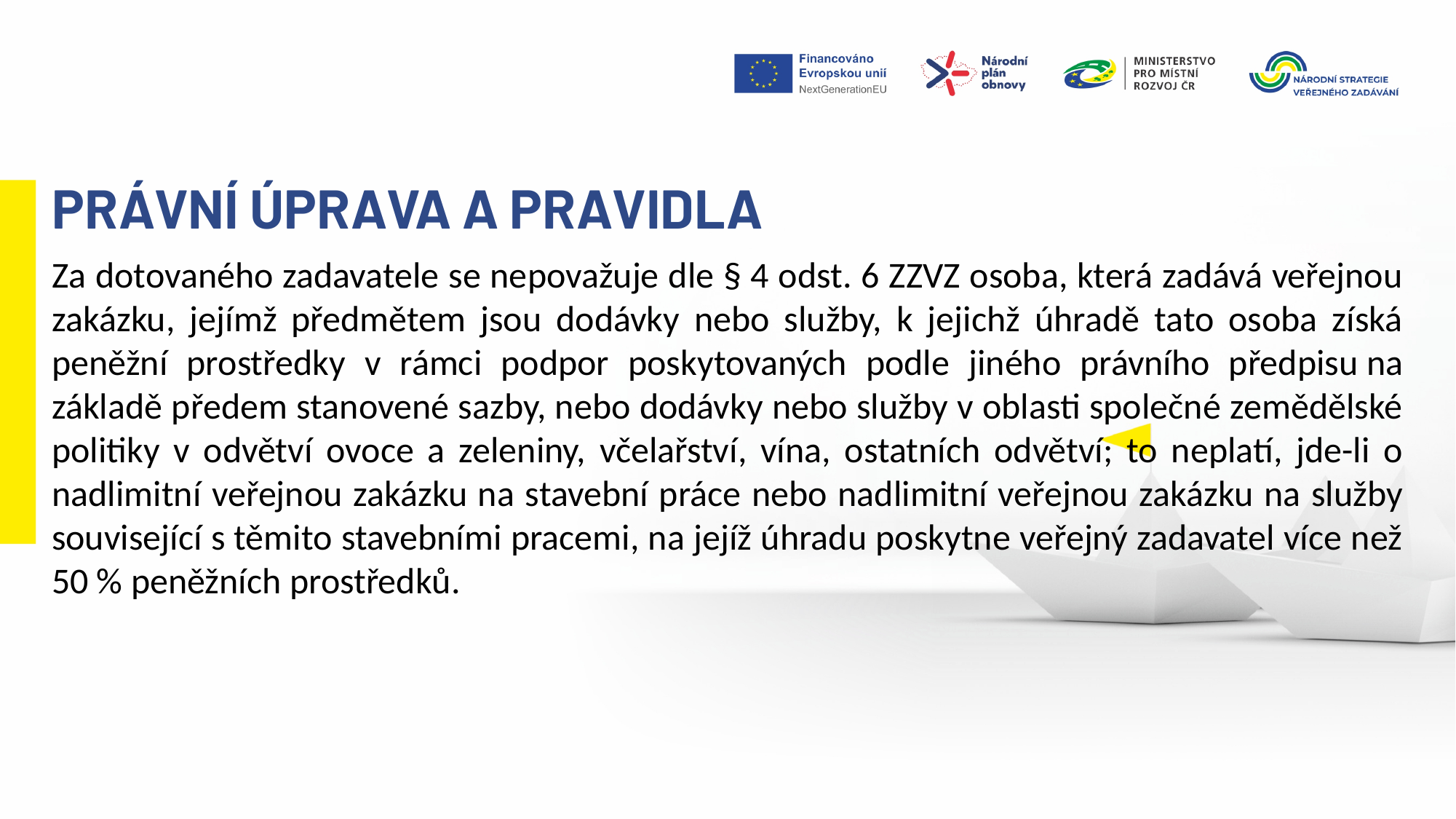

Právní úprava a pravidla
Za dotovaného zadavatele se nepovažuje dle § 4 odst. 6 ZZVZ osoba, která zadává veřejnou zakázku, jejímž předmětem jsou dodávky nebo služby, k jejichž úhradě tato osoba získá peněžní prostředky v rámci podpor poskytovaných podle jiného právního předpisu na základě předem stanovené sazby, nebo dodávky nebo služby v oblasti společné zemědělské politiky v odvětví ovoce a zeleniny, včelařství, vína, ostatních odvětví; to neplatí, jde-li o nadlimitní veřejnou zakázku na stavební práce nebo nadlimitní veřejnou zakázku na služby související s těmito stavebními pracemi, na jejíž úhradu poskytne veřejný zadavatel více než 50 % peněžních prostředků.